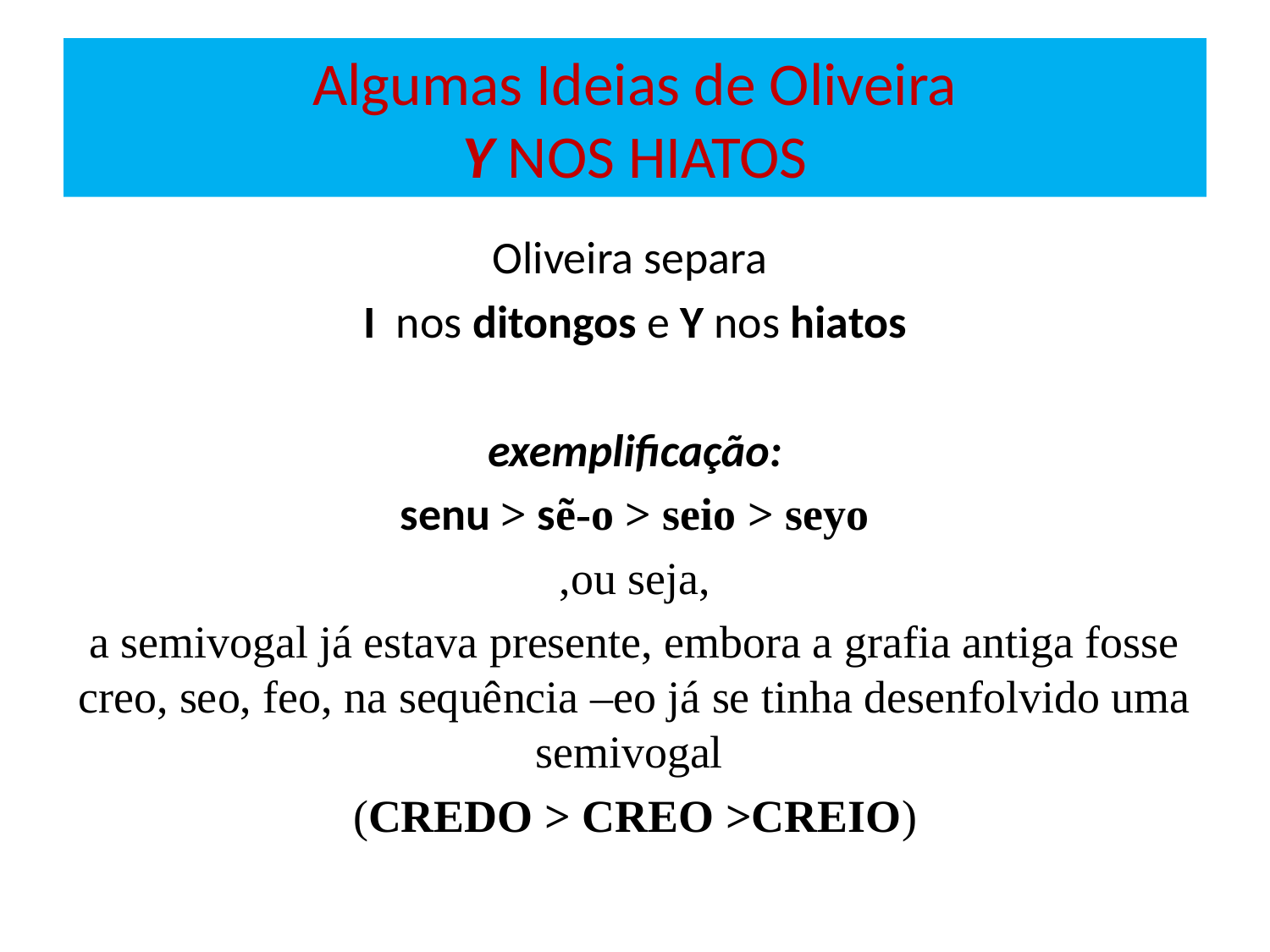

# Algumas Ideias de Oliveira Y NOS HIATOS
Oliveira separa
I  nos ditongos e Y nos hiatos

exemplificação:
senu > sẽ-o > seio > seyo
,ou seja,
a semivogal já estava presente, embora a grafia antiga fosse creo, seo, feo, na sequência –eo já se tinha desenfolvido uma semivogal
(CREDO > CREO >CREIO)